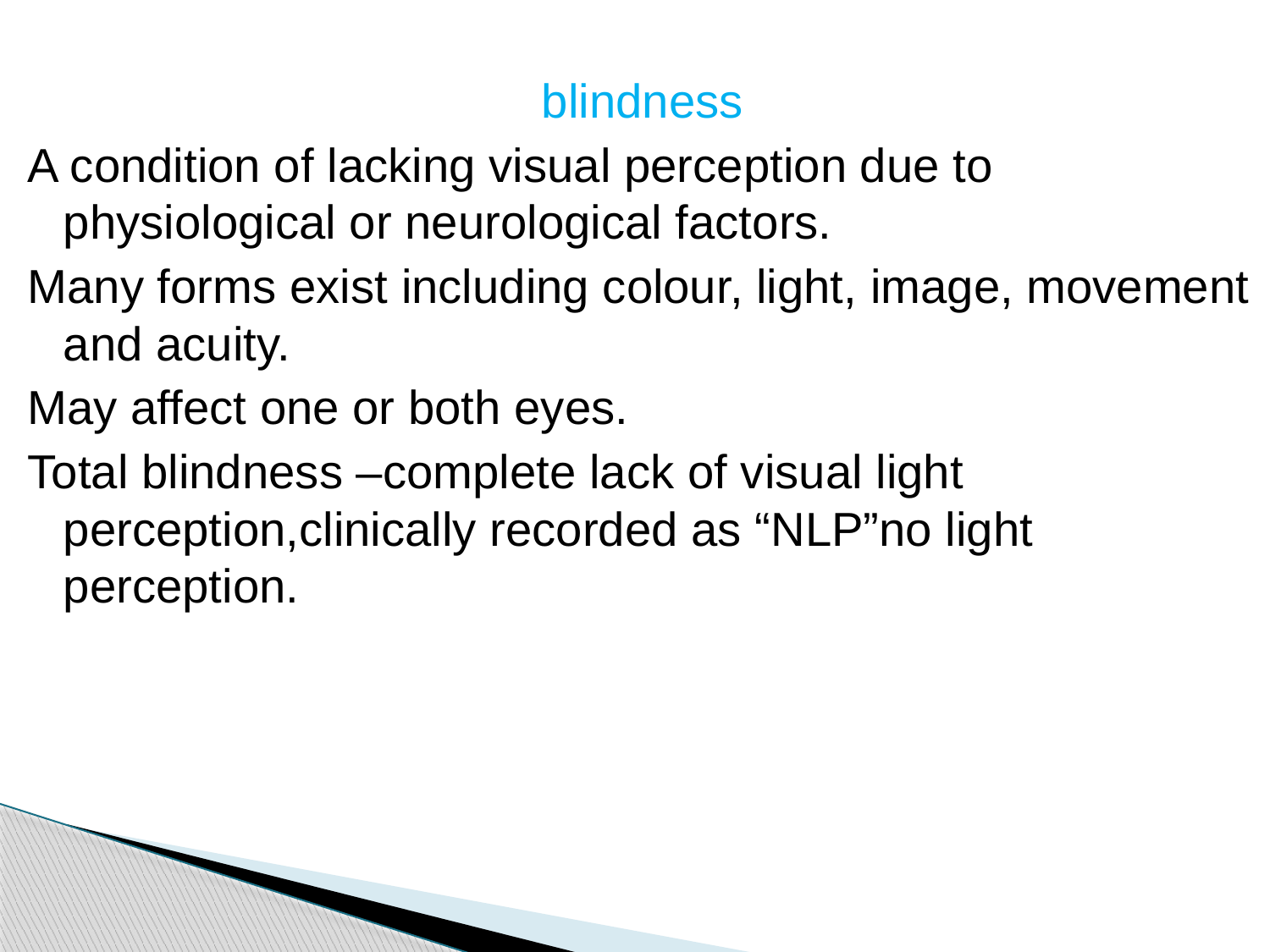

blindness
A condition of lacking visual perception due to physiological or neurological factors.
Many forms exist including colour, light, image, movement and acuity.
May affect one or both eyes.
Total blindness –complete lack of visual light perception,clinically recorded as “NLP”no light perception.